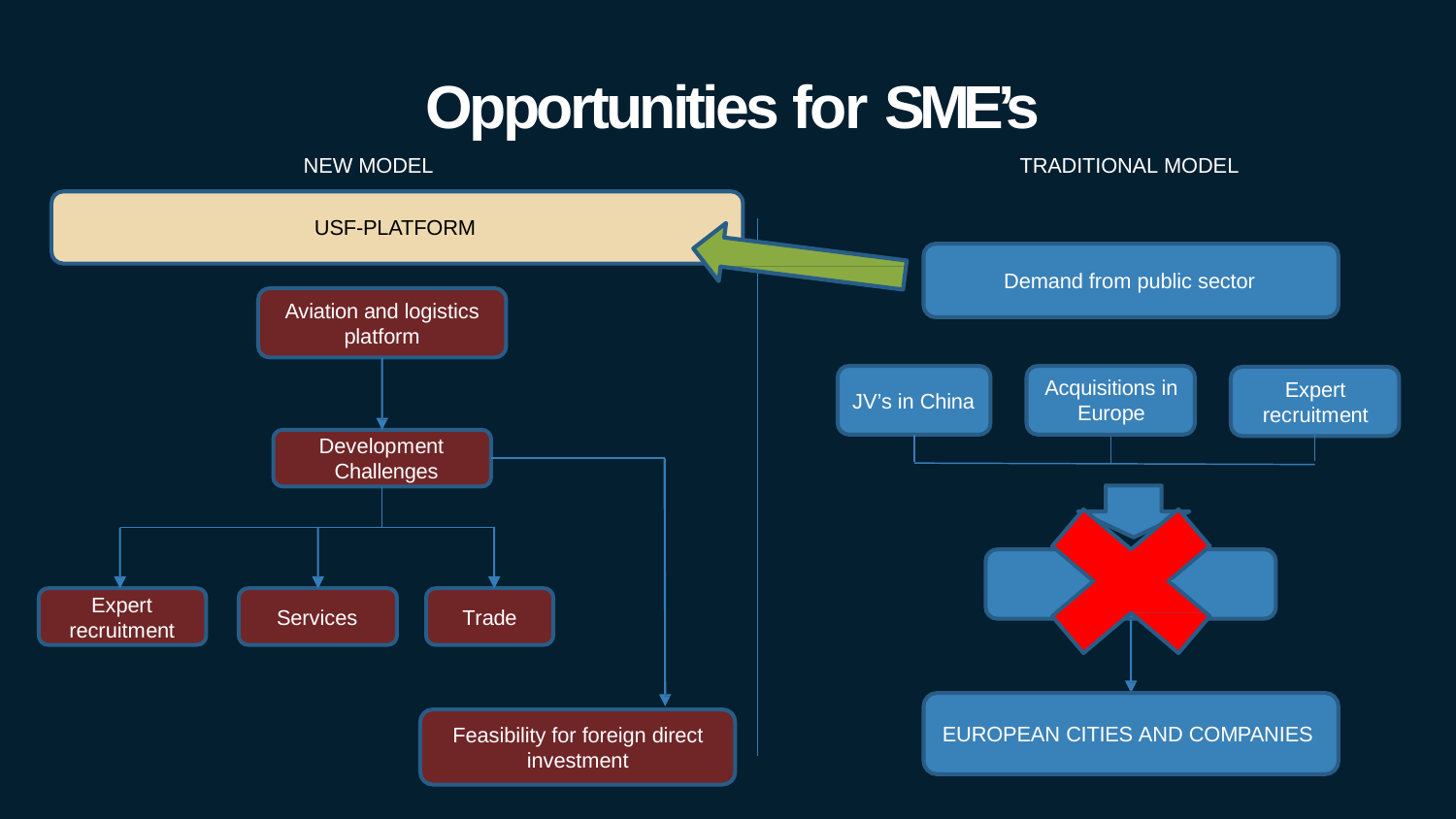

# Opportunities for SME’s
NEW MODEL
TRADITIONAL MODEL

USF-PLATFORM

Demand from public sector

Aviation and logistics
platform

Acquisitions in
Europe
Expert
recruitment
JV’s in China

Development  Challenges

AGENCY

Expert  recruitment
Services
Trade

EUROPEAN CITIES AND COMPANIES
Feasibility for foreign direct
investment